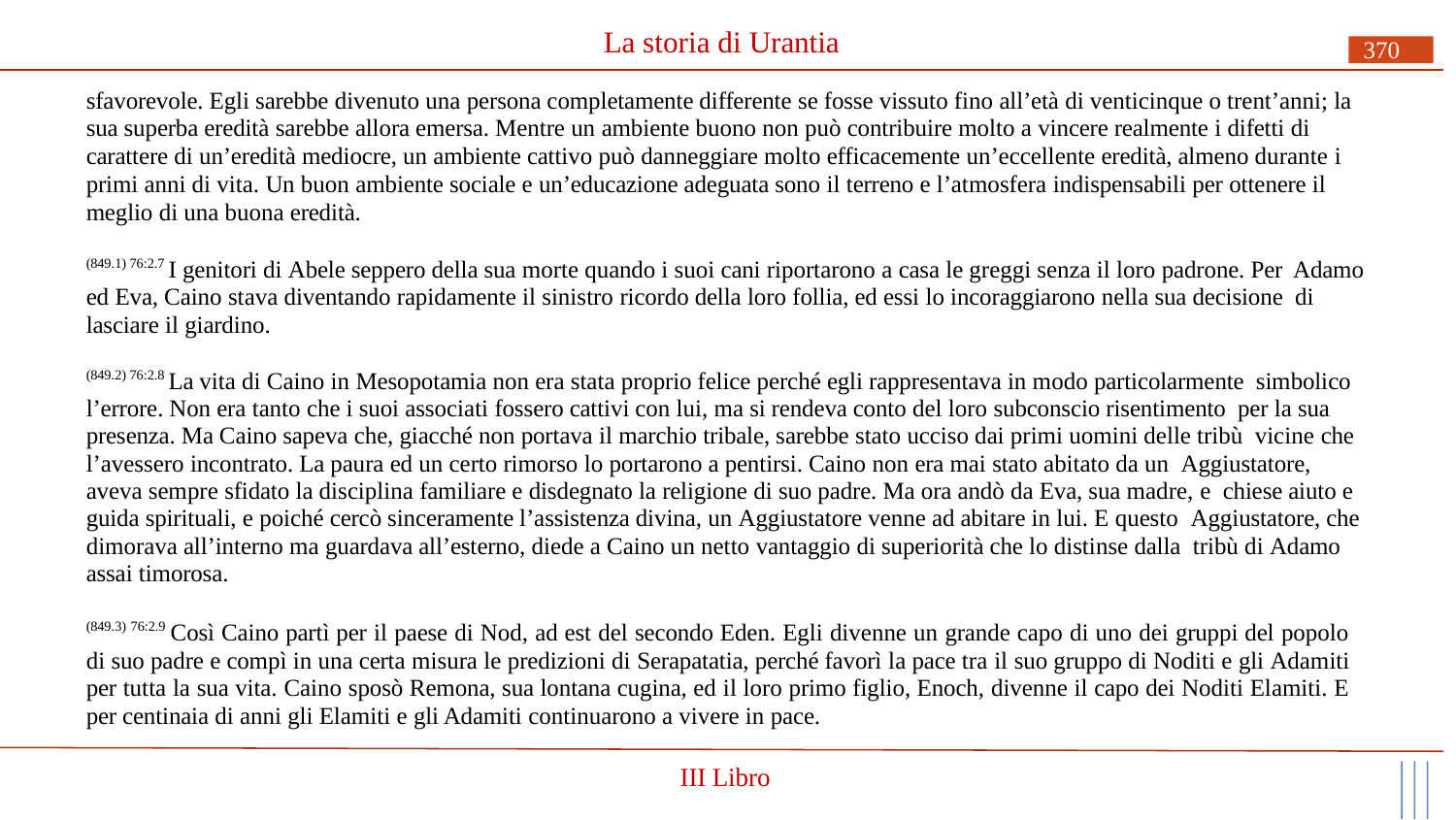

# La storia di Urantia
370

sfavorevole. Egli sarebbe divenuto una persona completamente differente se fosse vissuto fino all’età di venticinque o trent’anni; la  sua superba eredità sarebbe allora emersa. Mentre un ambiente buono non può contribuire molto a vincere realmente i difetti di  carattere di un’eredità mediocre, un ambiente cattivo può danneggiare molto efficacemente un’eccellente eredità, almeno durante i  primi anni di vita. Un buon ambiente sociale e un’educazione adeguata sono il terreno e l’atmosfera indispensabili per ottenere il  meglio di una buona eredità.

(849.1) 76:2.7 I genitori di Abele seppero della sua morte quando i suoi cani riportarono a casa le greggi senza il loro padrone. Per  Adamo ed Eva, Caino stava diventando rapidamente il sinistro ricordo della loro follia, ed essi lo incoraggiarono nella sua decisione  di lasciare il giardino.

(849.2) 76:2.8 La vita di Caino in Mesopotamia non era stata proprio felice perché egli rappresentava in modo particolarmente  simbolico l’errore. Non era tanto che i suoi associati fossero cattivi con lui, ma si rendeva conto del loro subconscio risentimento  per la sua presenza. Ma Caino sapeva che, giacché non portava il marchio tribale, sarebbe stato ucciso dai primi uomini delle tribù  vicine che l’avessero incontrato. La paura ed un certo rimorso lo portarono a pentirsi. Caino non era mai stato abitato da un  Aggiustatore, aveva sempre sfidato la disciplina familiare e disdegnato la religione di suo padre. Ma ora andò da Eva, sua madre, e  chiese aiuto e guida spirituali, e poiché cercò sinceramente l’assistenza divina, un Aggiustatore venne ad abitare in lui. E questo  Aggiustatore, che dimorava all’interno ma guardava all’esterno, diede a Caino un netto vantaggio di superiorità che lo distinse dalla  tribù di Adamo assai timorosa.

(849.3) 76:2.9 Così Caino partì per il paese di Nod, ad est del secondo Eden. Egli divenne un grande capo di uno dei gruppi del popolo  di suo padre e compì in una certa misura le predizioni di Serapatatia, perché favorì la pace tra il suo gruppo di Noditi e gli Adamiti  per tutta la sua vita. Caino sposò Remona, sua lontana cugina, ed il loro primo figlio, Enoch, divenne il capo dei Noditi Elamiti. E  per centinaia di anni gli Elamiti e gli Adamiti continuarono a vivere in pace.

III Libro